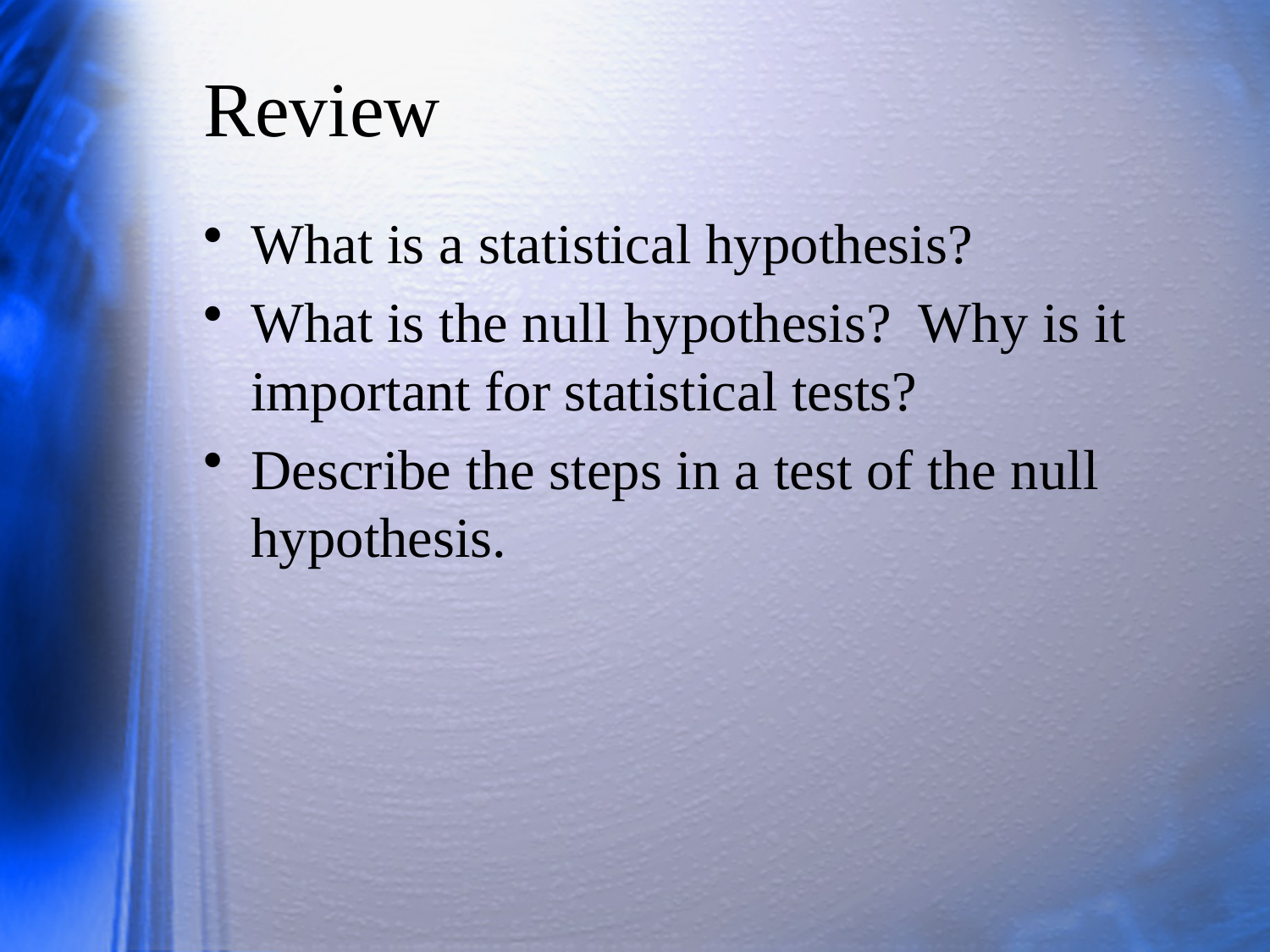

# Review
What is a statistical hypothesis?
What is the null hypothesis?  Why is it important for statistical tests?
Describe the steps in a test of the null hypothesis.